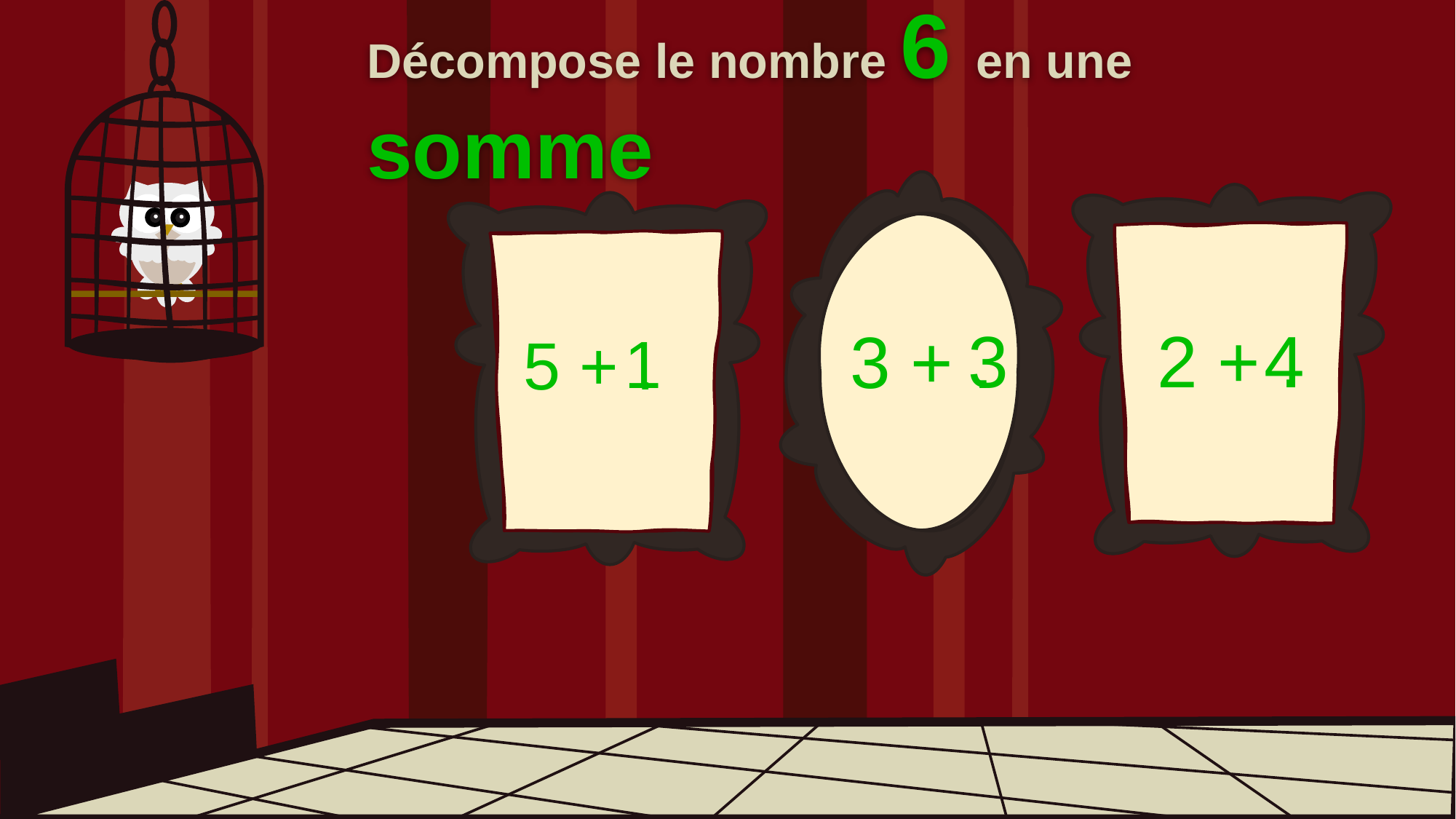

# Décompose le nombre 6 en une somme
4
3
2 + .
3 + .
1
5 + .